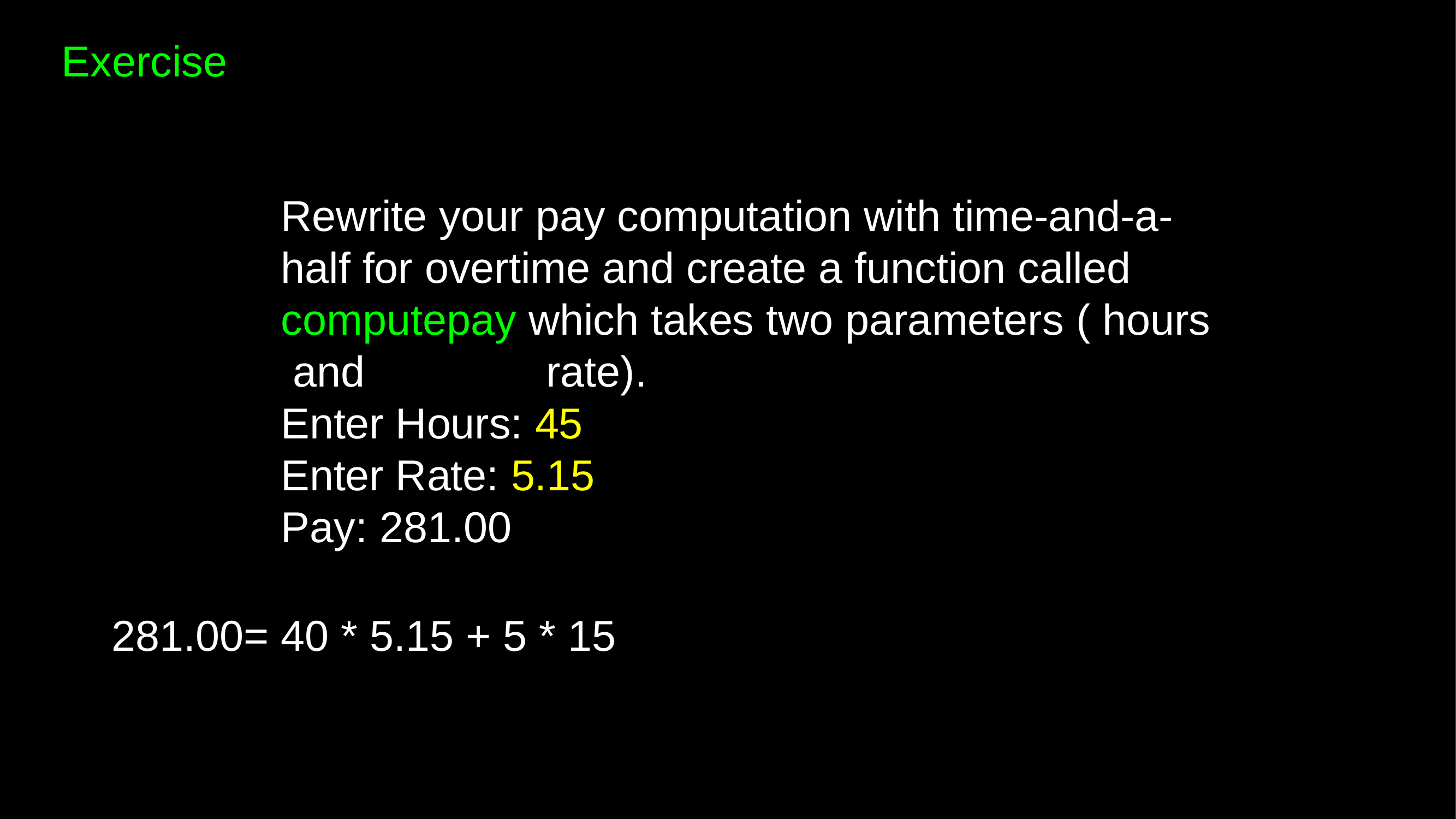

# Exercise
Rewrite your pay computation with time-and-a-  half for overtime and create a function called  computepay which takes two parameters ( hours  and	rate).
Enter Hours: 45
Enter Rate: 5.15
Pay: 281.00

281.00= 40 * 5.15 + 5 * 15